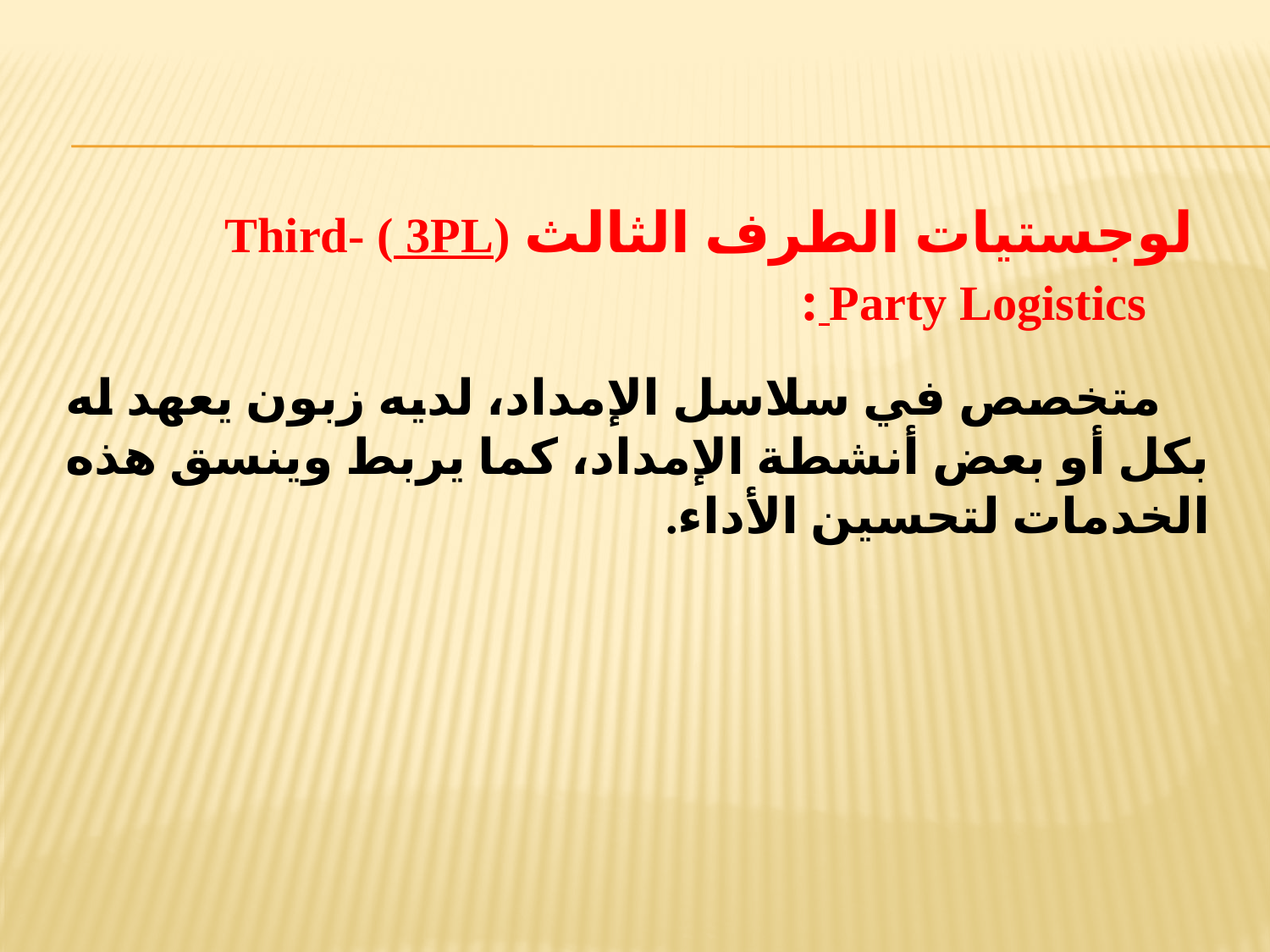

لوجستيات الطرف الثالث (3PL ) Third- Party Logistics :
    متخصص في سلاسل الإمداد، لديه زبون يعهد له بكل أو بعض أنشطة الإمداد، كما يربط وينسق هذه الخدمات لتحسين الأداء.